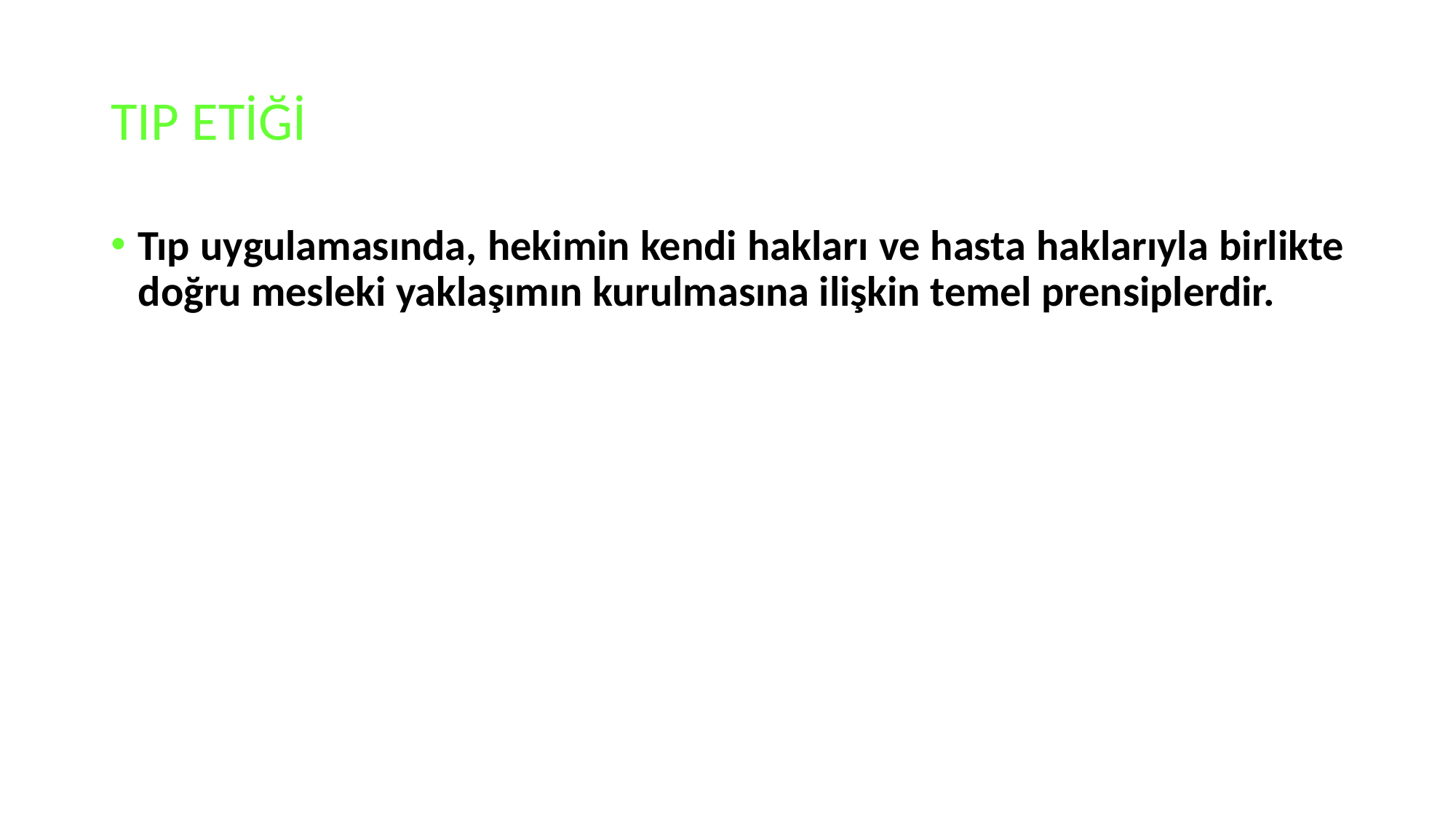

# TIP ETİĞİ
Tıp uygulamasında, hekimin kendi hakları ve hasta haklarıyla birlikte doğru mesleki yaklaşımın kurulmasına ilişkin temel prensiplerdir.